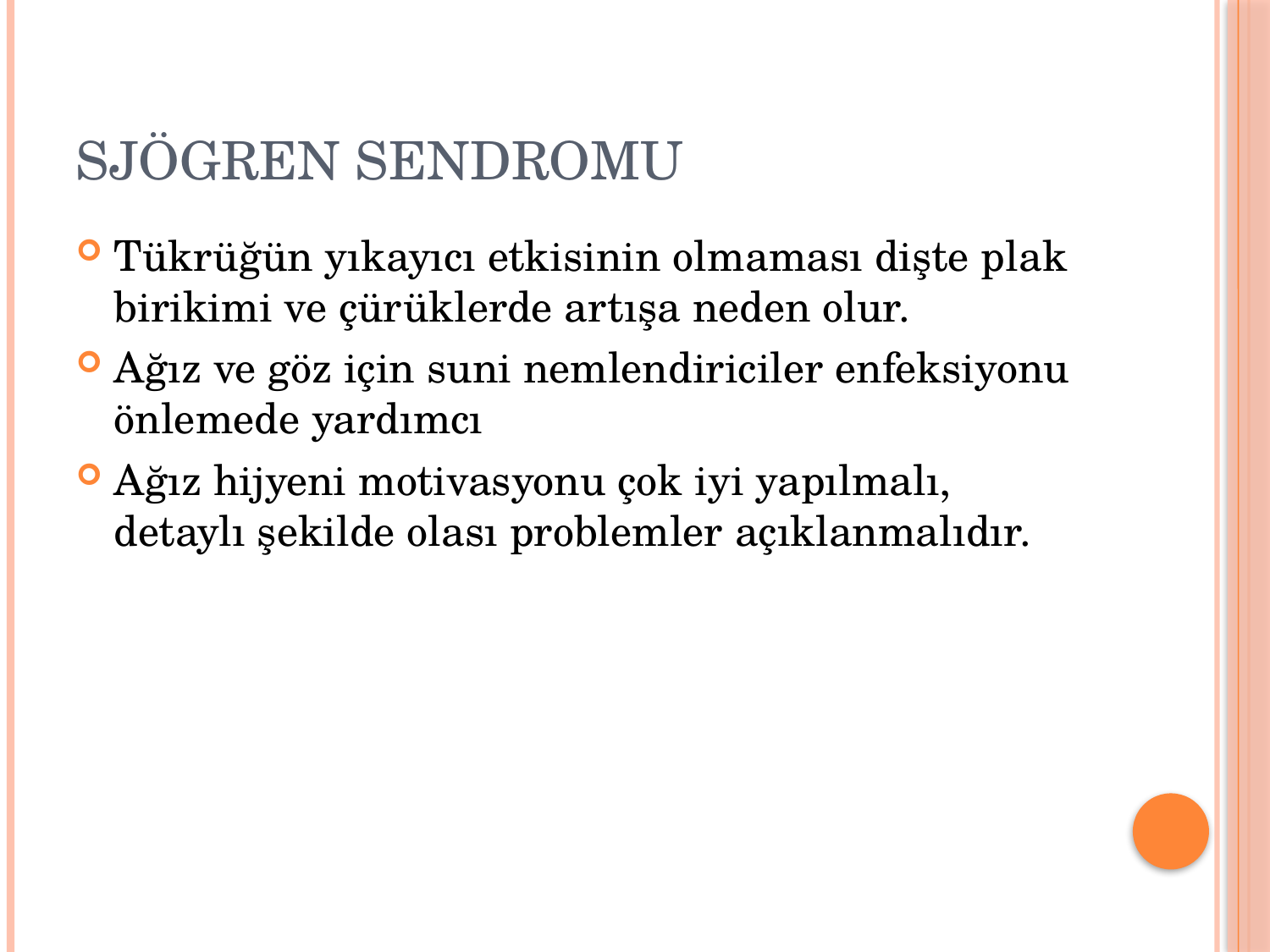

# Sjögren Sendromu
Tükrüğün yıkayıcı etkisinin olmaması dişte plak birikimi ve çürüklerde artışa neden olur.
Ağız ve göz için suni nemlendiriciler enfeksiyonu önlemede yardımcı
Ağız hijyeni motivasyonu çok iyi yapılmalı, detaylı şekilde olası problemler açıklanmalıdır.